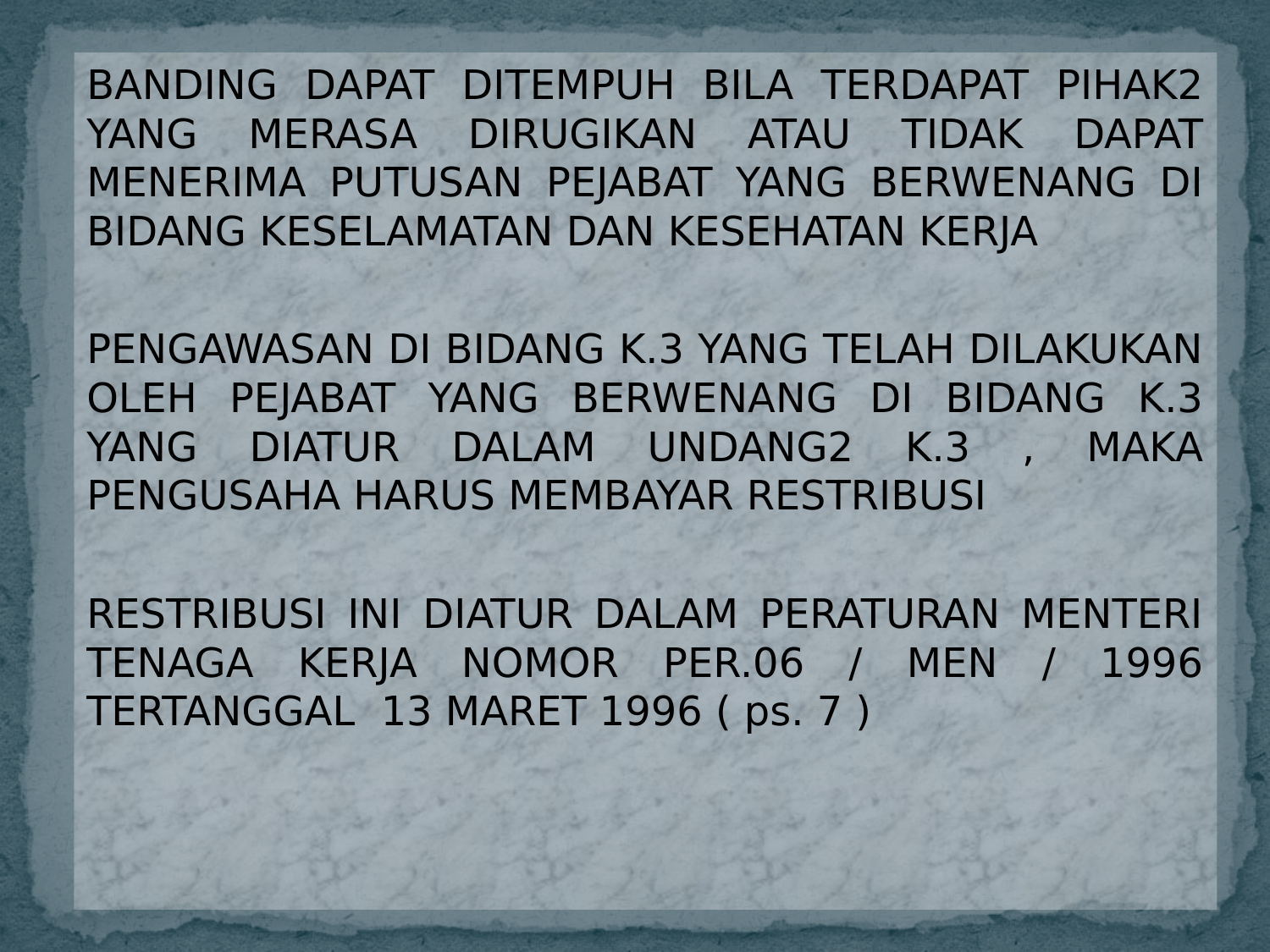

BANDING DAPAT DITEMPUH BILA TERDAPAT PIHAK2 YANG MERASA DIRUGIKAN ATAU TIDAK DAPAT MENERIMA PUTUSAN PEJABAT YANG BERWENANG DI BIDANG KESELAMATAN DAN KESEHATAN KERJA

PENGAWASAN DI BIDANG K.3 YANG TELAH DILAKUKAN OLEH PEJABAT YANG BERWENANG DI BIDANG K.3 YANG DIATUR DALAM UNDANG2 K.3 , MAKA PENGUSAHA HARUS MEMBAYAR RESTRIBUSI

RESTRIBUSI INI DIATUR DALAM PERATURAN MENTERI TENAGA KERJA NOMOR PER.06 / MEN / 1996 TERTANGGAL  13 MARET 1996 ( ps. 7 )